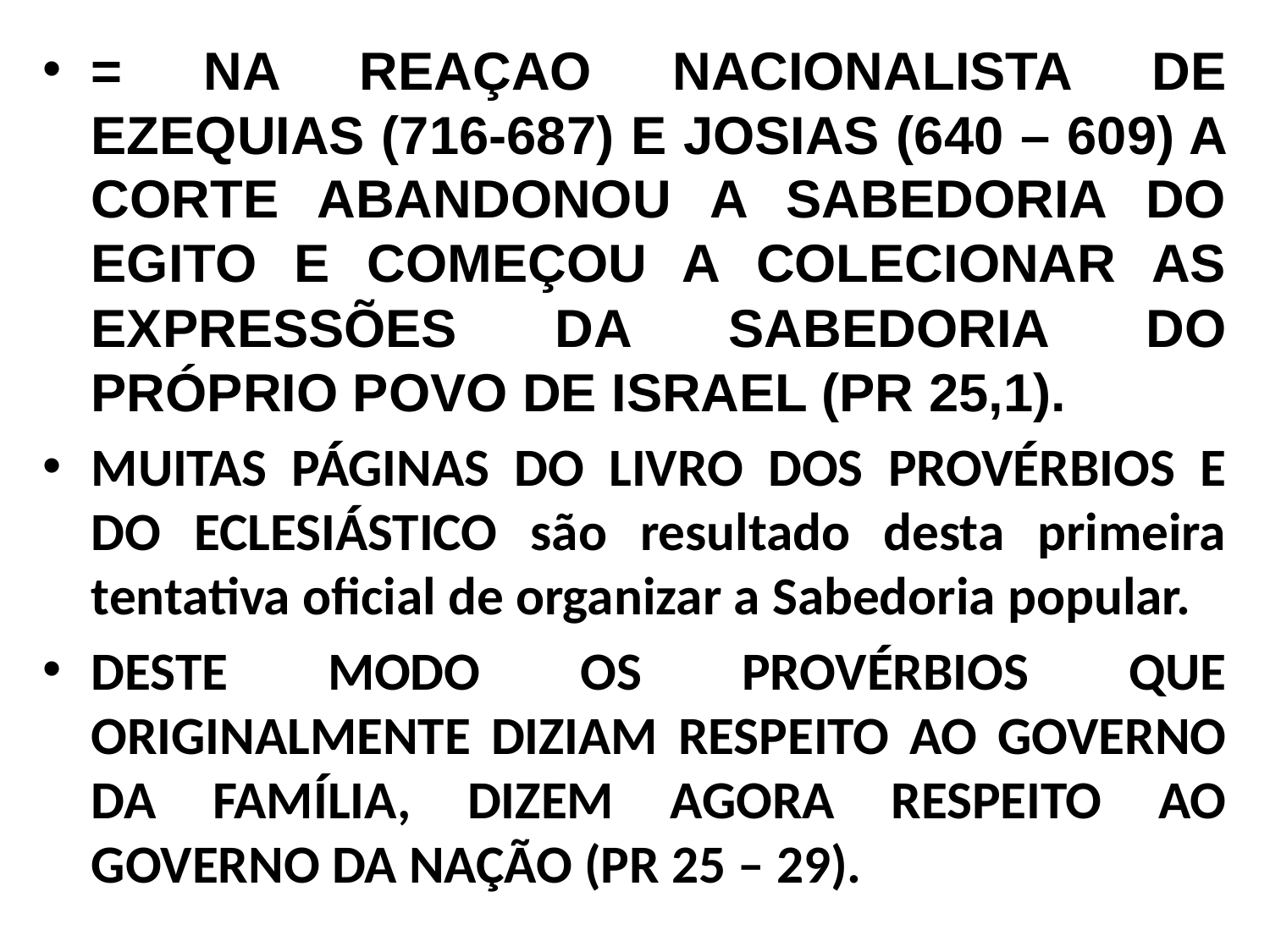

= NA REAÇAO NACIONALISTA DE EZEQUIAS (716-687) E JOSIAS (640 – 609) A CORTE ABANDONOU A SABEDORIA DO EGITO E COMEÇOU A COLECIONAR AS EXPRESSÕES DA SABEDORIA DO PRÓPRIO POVO DE ISRAEL (PR 25,1).
MUITAS PÁGINAS DO LIVRO DOS PROVÉRBIOS E DO ECLESIÁSTICO são resultado desta primeira tentativa oficial de organizar a Sabedoria popular.
DESTE MODO OS PROVÉRBIOS QUE ORIGINALMENTE DIZIAM RESPEITO AO GOVERNO DA FAMÍLIA, DIZEM AGORA RESPEITO AO GOVERNO DA NAÇÃO (PR 25 – 29).